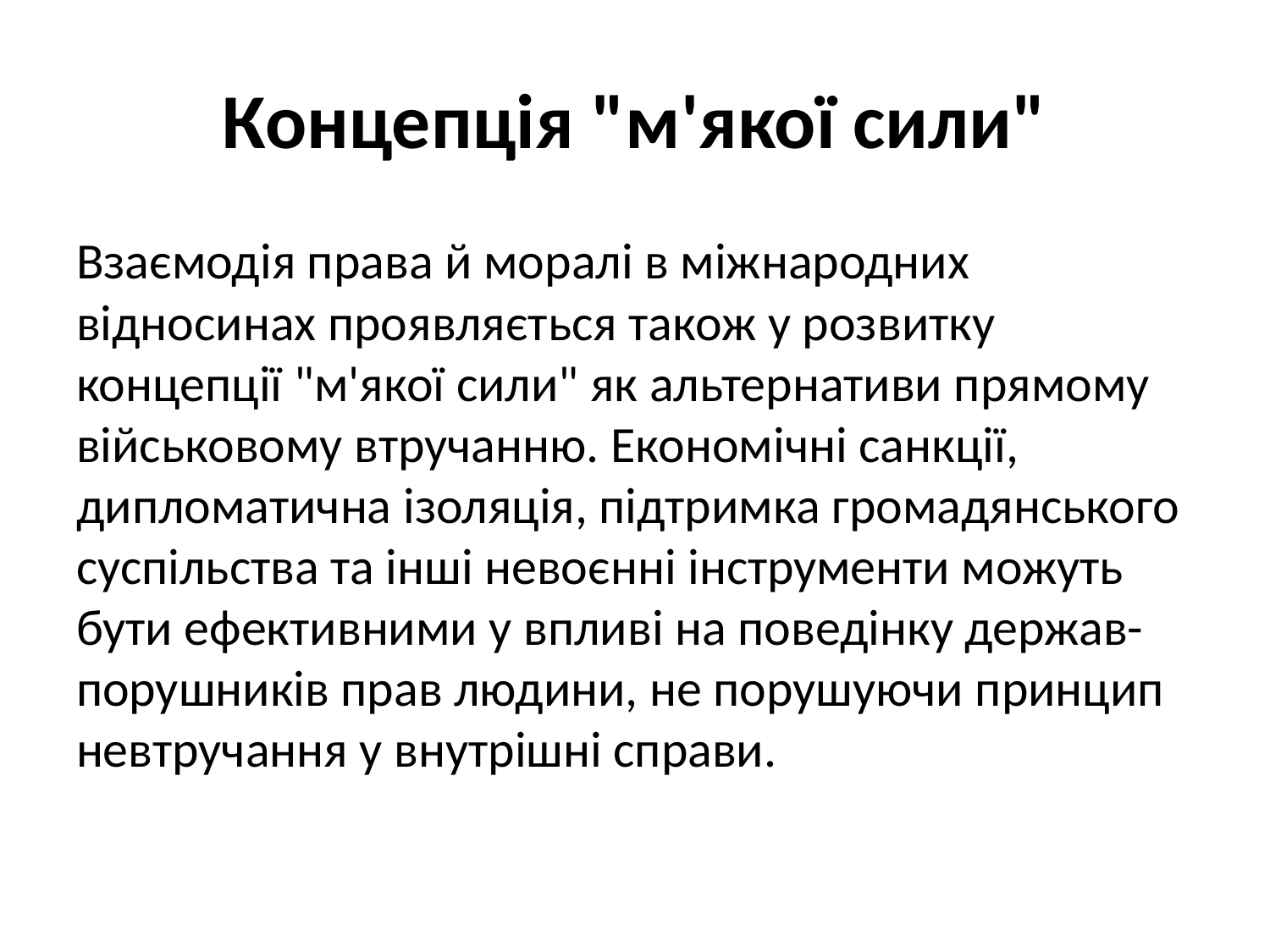

# Концепція "м'якої сили"
Взаємодія права й моралі в міжнародних відносинах проявляється також у розвитку концепції "м'якої сили" як альтернативи прямому військовому втручанню. Економічні санкції, дипломатична ізоляція, підтримка громадянського суспільства та інші невоєнні інструменти можуть бути ефективними у впливі на поведінку держав-порушників прав людини, не порушуючи принцип невтручання у внутрішні справи.